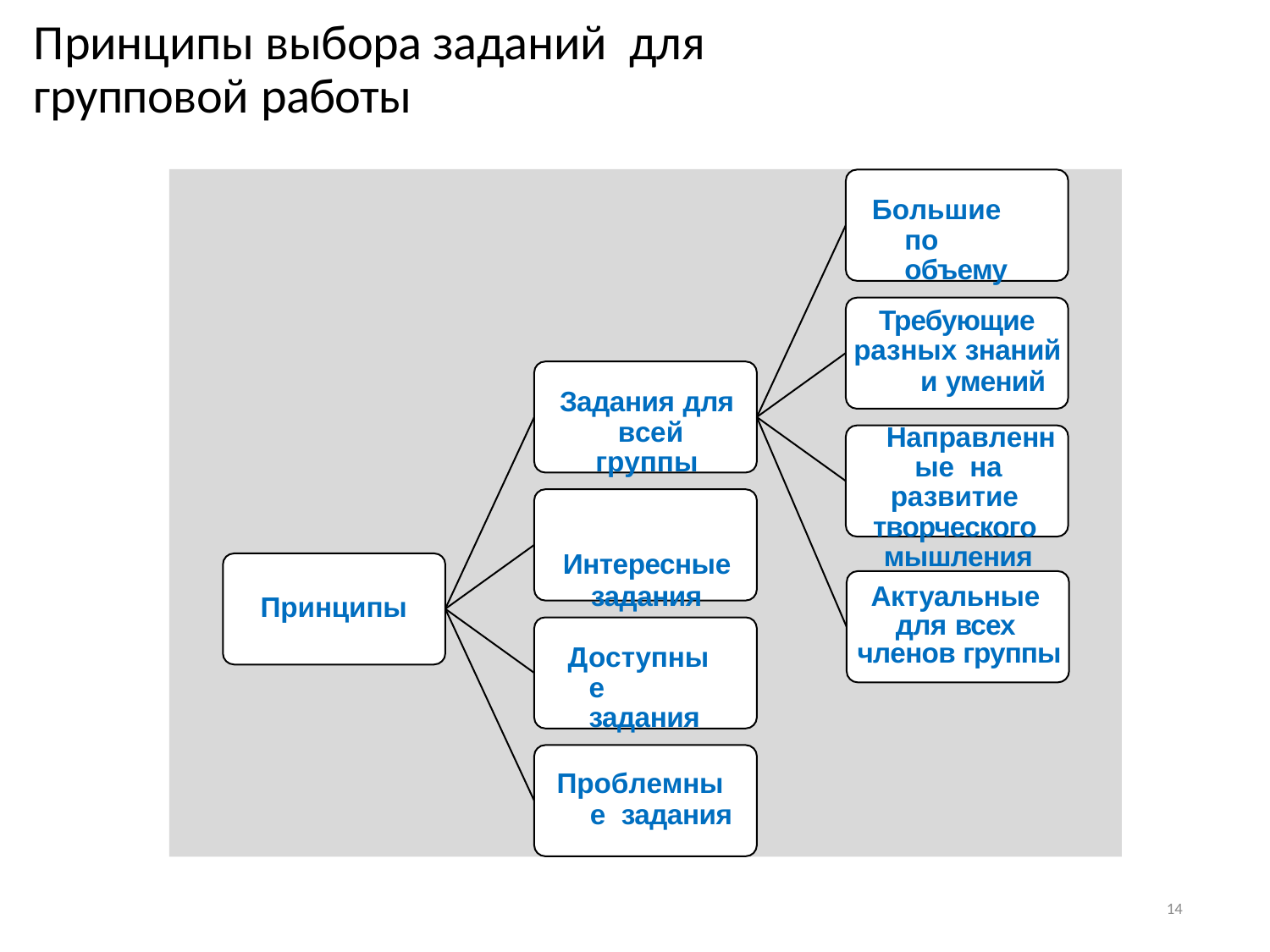

# Принципы выбора заданий  для групповой работы

Большие по  объему

Требующие  разных знаний
и умений
Направленные  на развитие  творческого  мышления
Задания для  всей группы

Интересные
задания

Актуальные  для всех  членов группы
Принципы

Доступные  задания
Проблемные  задания
14